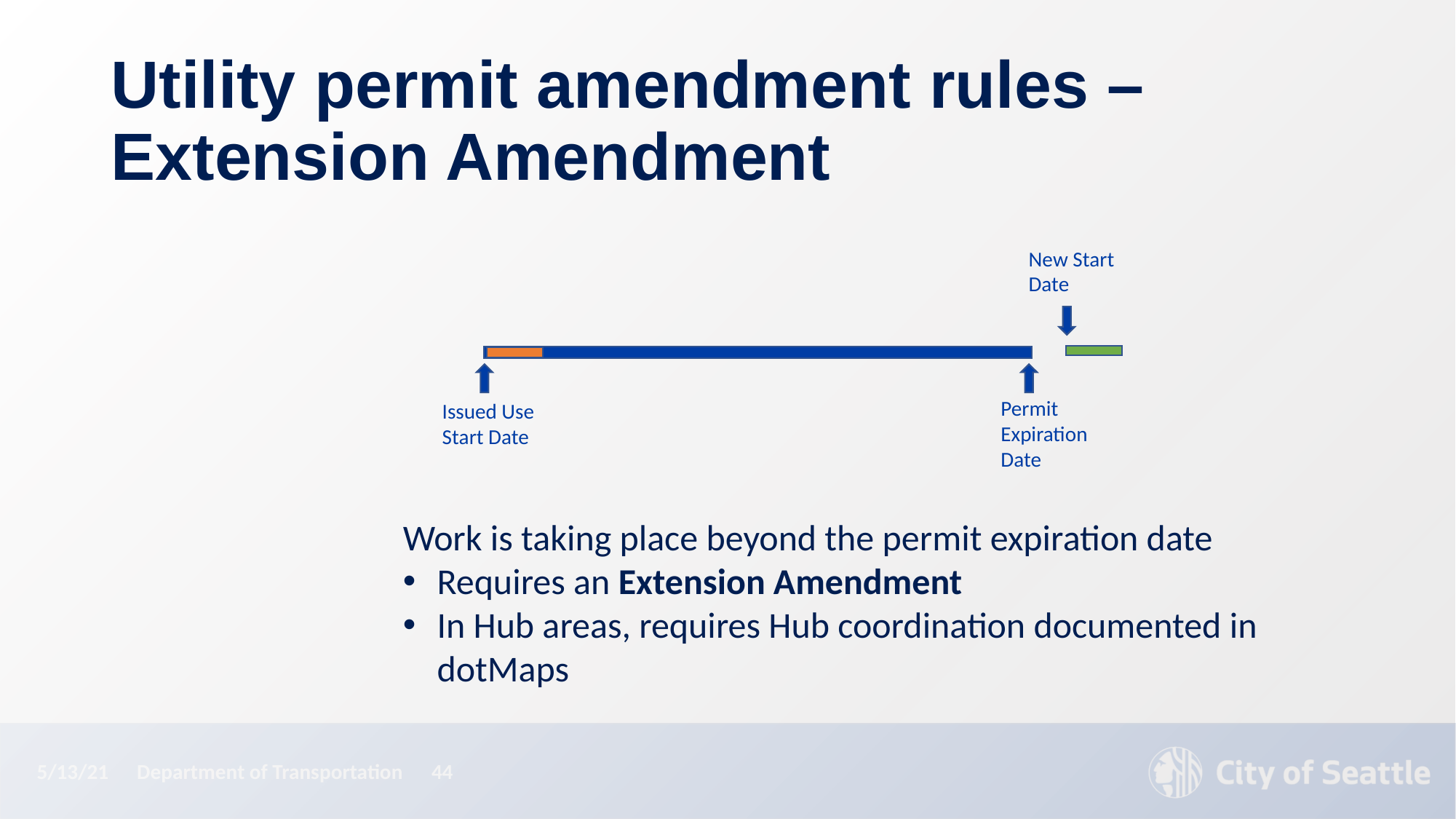

# Utility permit amendment rules – Extension Amendment
New Start Date

Permit Expiration Date
Issued Use Start Date
Work is taking place beyond the permit expiration date
Requires an Extension Amendment
In Hub areas, requires Hub coordination documented in dotMaps